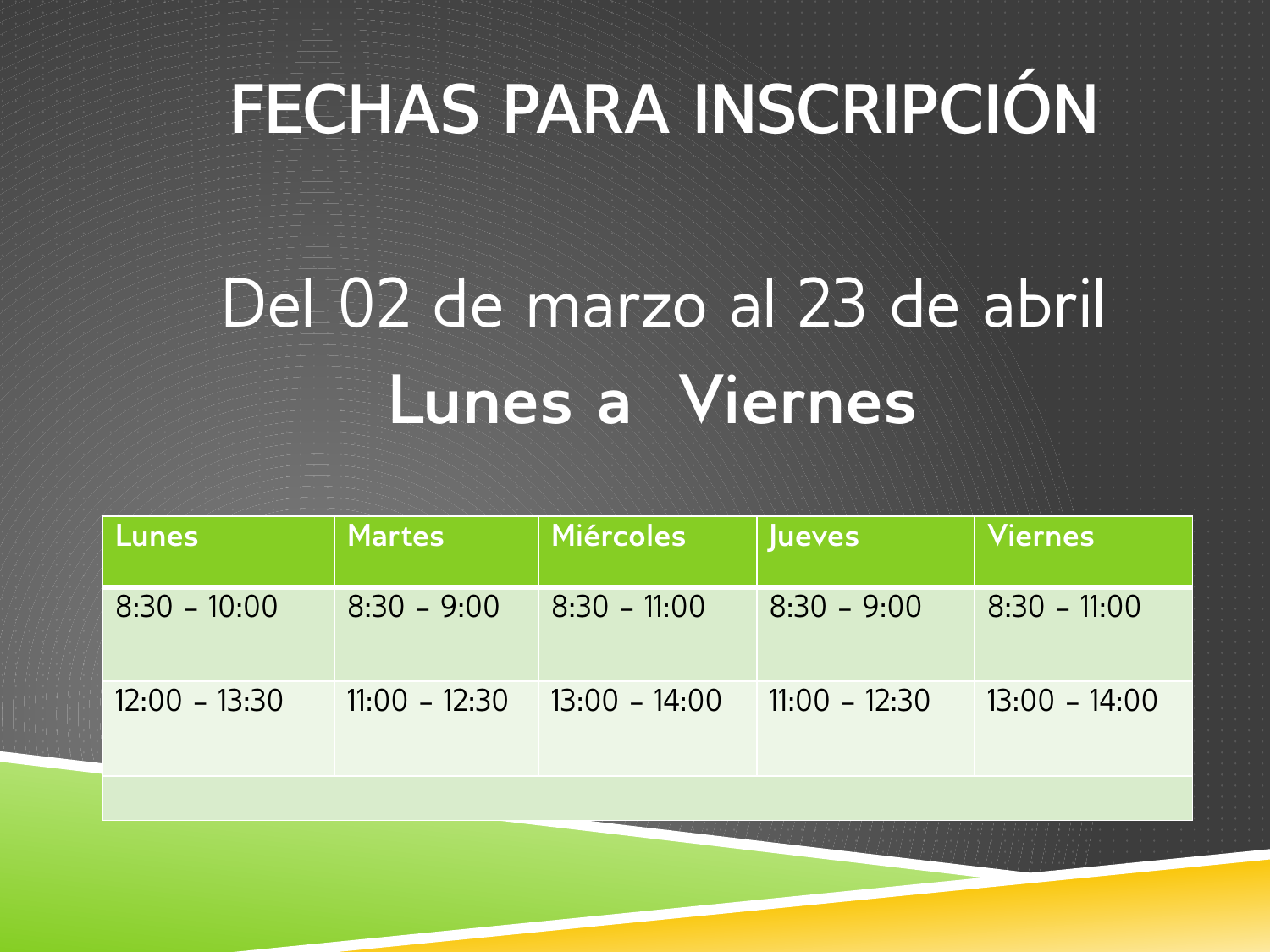

FECHAS PARA INSCRIPCIÓN

Del 02 de marzo al 23 de abril
Lunes a  Viernes

| Lunes | Martes | Miércoles | Jueves | Viernes |
| --- | --- | --- | --- | --- |
| 8:30 – 10:00 | 8:30 – 9:00 | 8:30 – 11:00 | 8:30 – 9:00 | 8:30 – 11:00 |
| 12:00 – 13:30 | 11:00 – 12:30 | 13:00 – 14:00 | 11:00 – 12:30 | 13:00 – 14:00 |
|  |  |  |  |  |